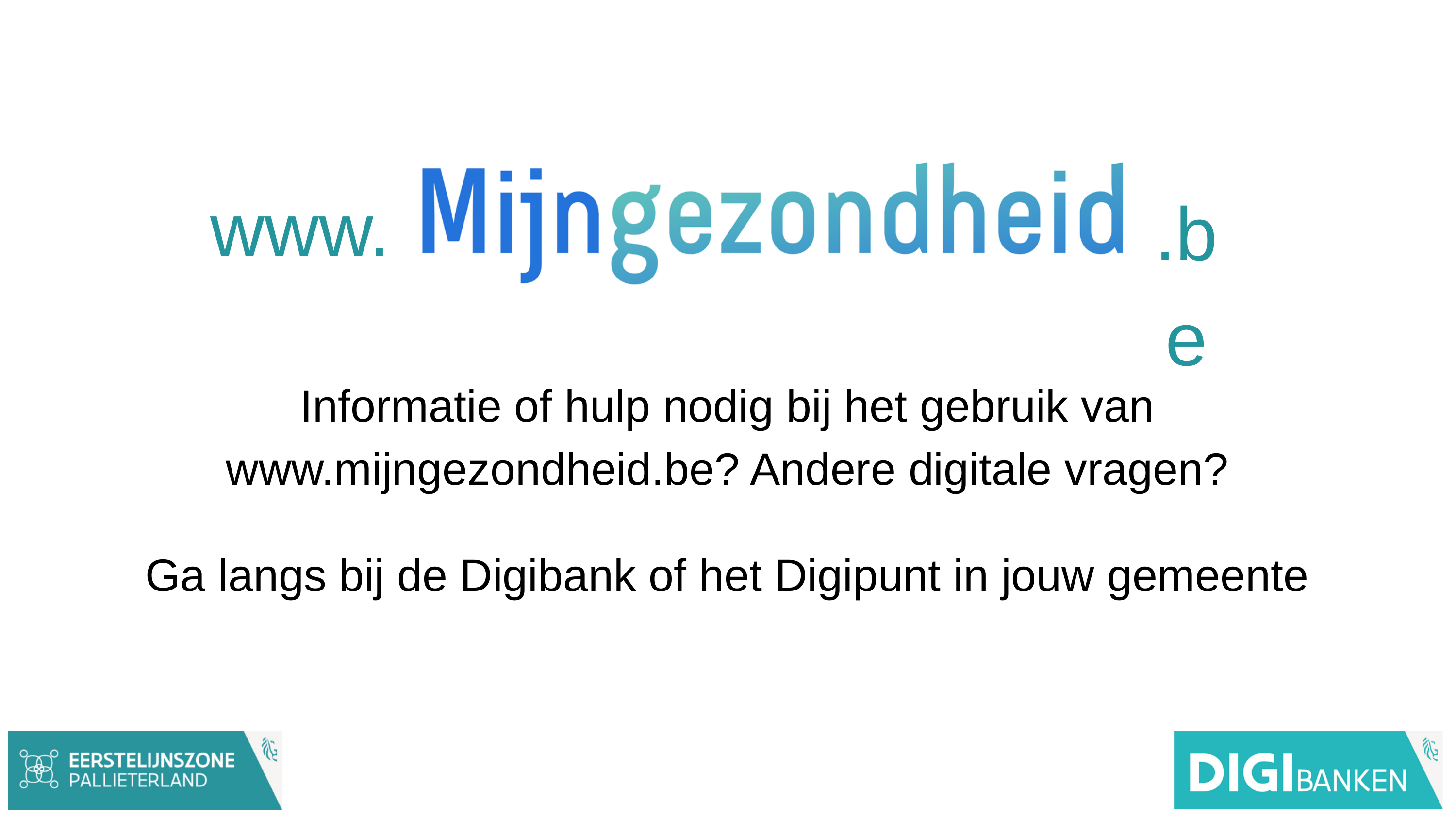

www.
.be
Informatie of hulp nodig bij het gebruik van www.mijngezondheid.be? Andere digitale vragen?

Ga langs bij de Digibank of het Digipunt in jouw gemeente